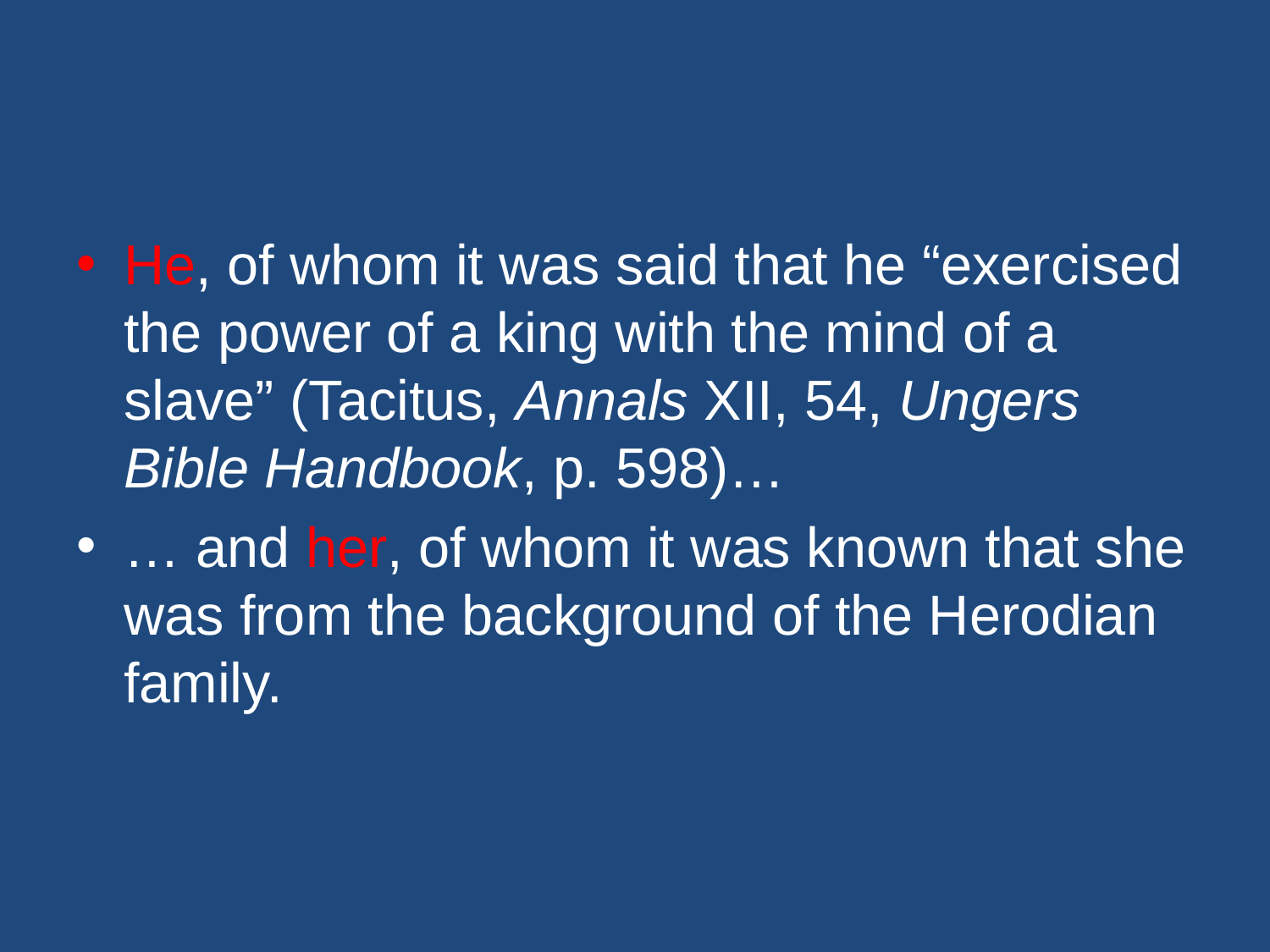

#
He, of whom it was said that he “exercised the power of a king with the mind of a slave” (Tacitus, Annals XII, 54, Ungers Bible Handbook, p. 598)…
… and her, of whom it was known that she was from the background of the Herodian family.